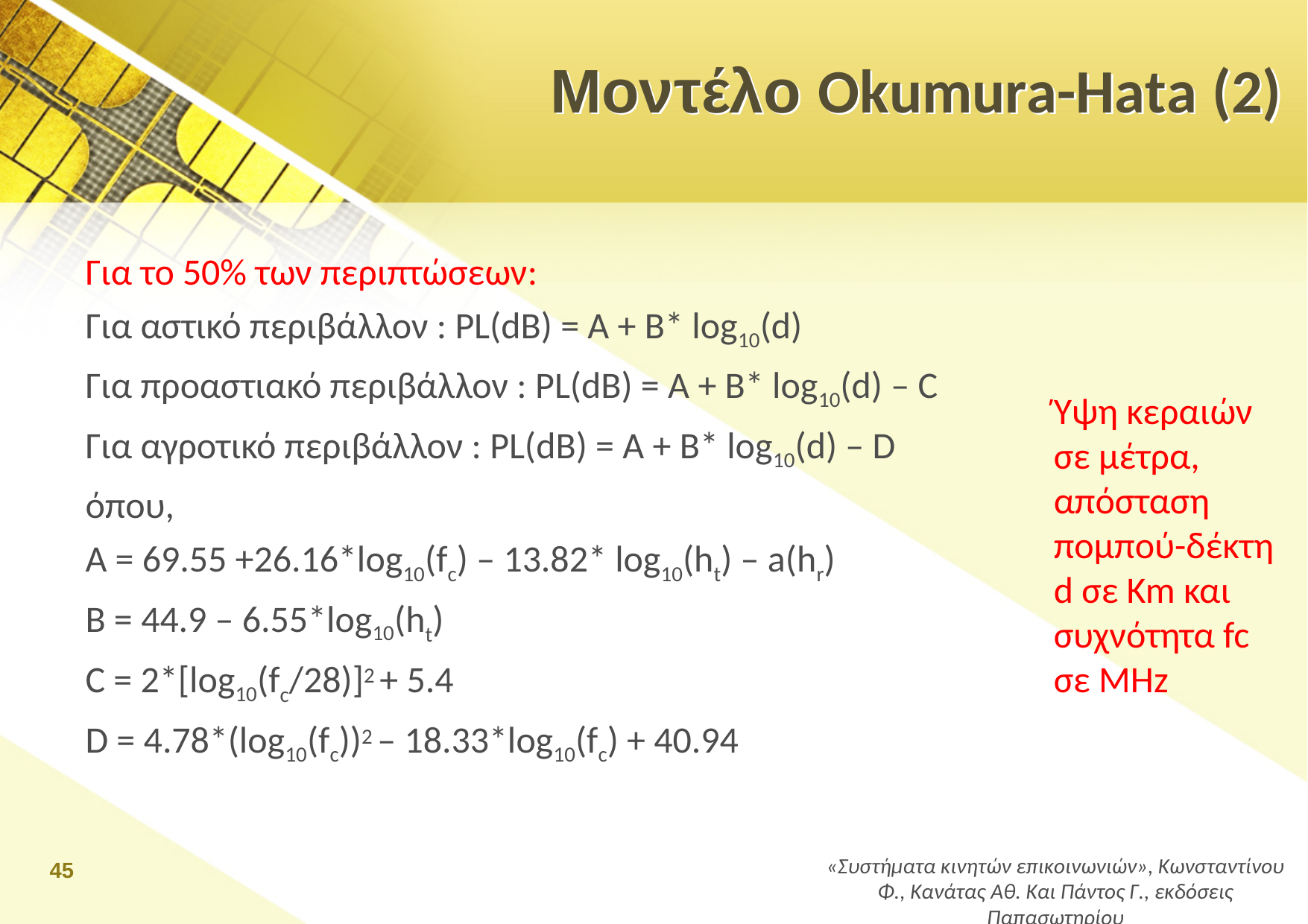

# Μοντέλο Okumura-Hata (2)
Για το 50% των περιπτώσεων:
Για αστικό περιβάλλον : PL(dB) = A + B* log10(d)
Για προαστιακό περιβάλλον : PL(dB) = A + B* log10(d) – C
Για αγροτικό περιβάλλον : PL(dB) = A + B* log10(d) – D
όπου,
A = 69.55 +26.16*log10(fc) – 13.82* log10(ht) – a(hr)
B = 44.9 – 6.55*log10(ht)
C = 2*[log10(fc/28)]2 + 5.4
D = 4.78*(log10(fc))2 – 18.33*log10(fc) + 40.94

Ύψη κεραιών σε μέτρα, απόσταση πομπού-δέκτη d σε Km και
συχνότητα fc σε MHz
45
«Συστήματα κινητών επικοινωνιών», Κωνσταντίνου Φ., Κανάτας Αθ. Και Πάντος Γ., εκδόσεις Παπασωτηρίου